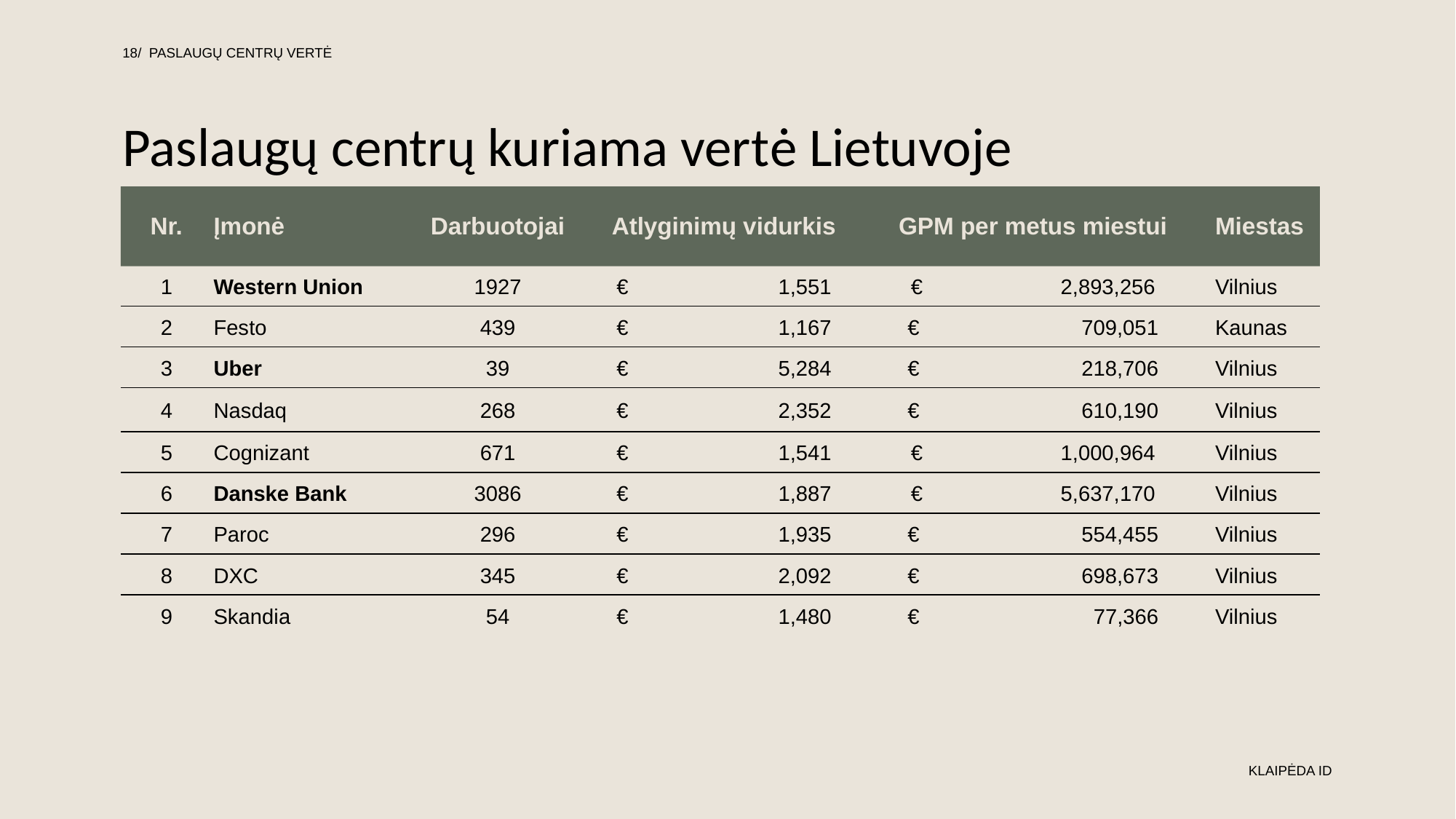

18/  PASLAUGŲ CENTRŲ VERTĖ
Paslaugų centrų kuriama vertė Lietuvoje

| Nr. | Įmonė | Darbuotojai | Atlyginimų vidurkis | GPM per metus miestui | Miestas |
| --- | --- | --- | --- | --- | --- |
| 1 | Western Union | 1927 | € 1,551 | € 2,893,256 | Vilnius |
| 2 | Festo | 439 | € 1,167 | € 709,051 | Kaunas |
| 3 | Uber | 39 | € 5,284 | € 218,706 | Vilnius |
| 4 | Nasdaq | 268 | € 2,352 | € 610,190 | Vilnius |
| 5 | Cognizant | 671 | € 1,541 | € 1,000,964 | Vilnius |
| 6 | Danske Bank | 3086 | € 1,887 | € 5,637,170 | Vilnius |
| 7 | Paroc | 296 | € 1,935 | € 554,455 | Vilnius |
| 8 | DXC | 345 | € 2,092 | € 698,673 | Vilnius |
| 9 | Skandia | 54 | € 1,480 | € 77,366 | Vilnius |
KLAIPĖDA ID